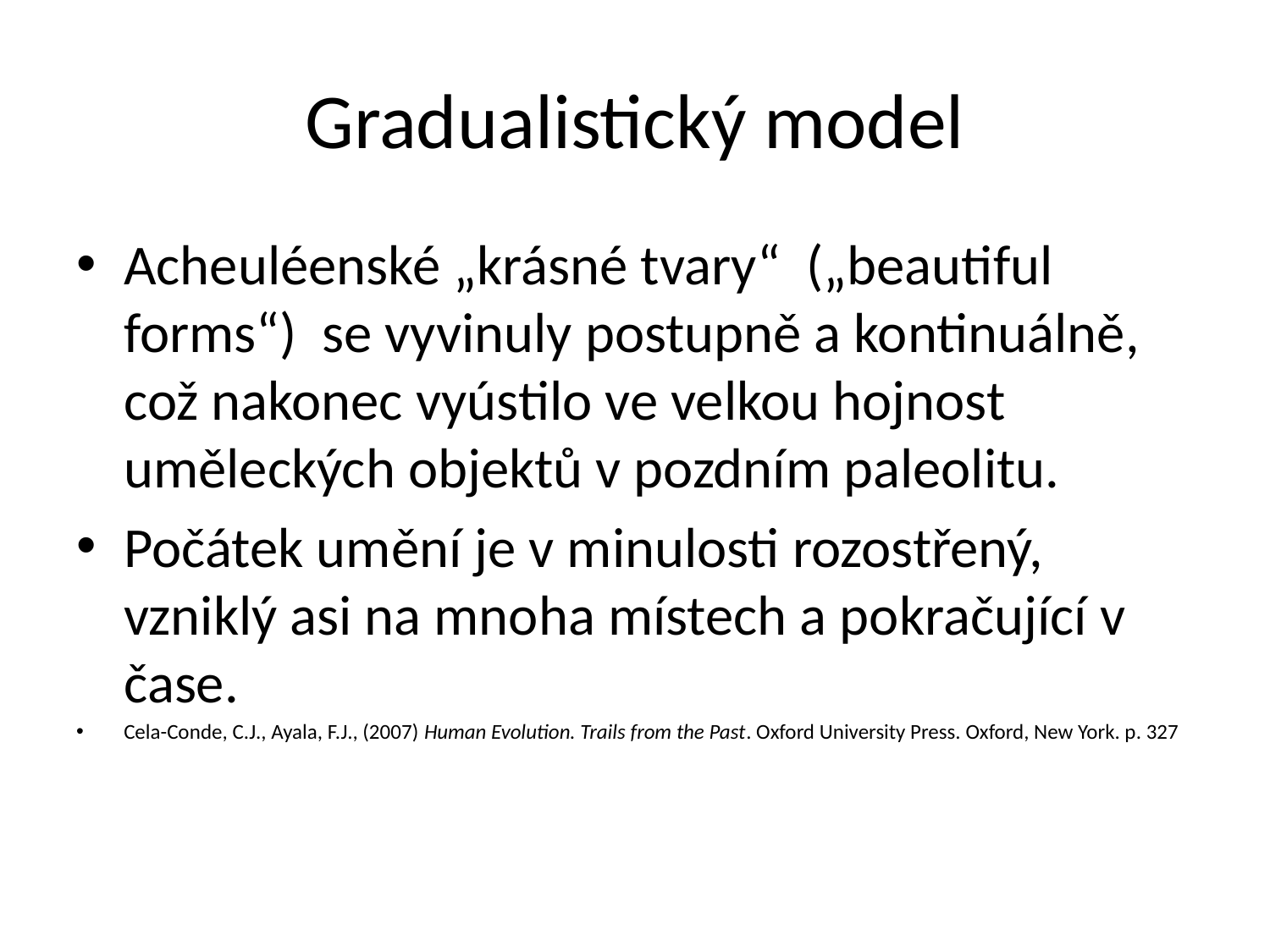

# Gradualistický model
Acheuléenské „krásné tvary“  („beautiful forms“)  se vyvinuly postupně a kontinuálně, což nakonec vyústilo ve velkou hojnost uměleckých objektů v pozdním paleolitu.
Počátek umění je v minulosti rozostřený, vzniklý asi na mnoha místech a pokračující v čase.
Cela-Conde, C.J., Ayala, F.J., (2007) Human Evolution. Trails from the Past. Oxford University Press. Oxford, New York. p. 327